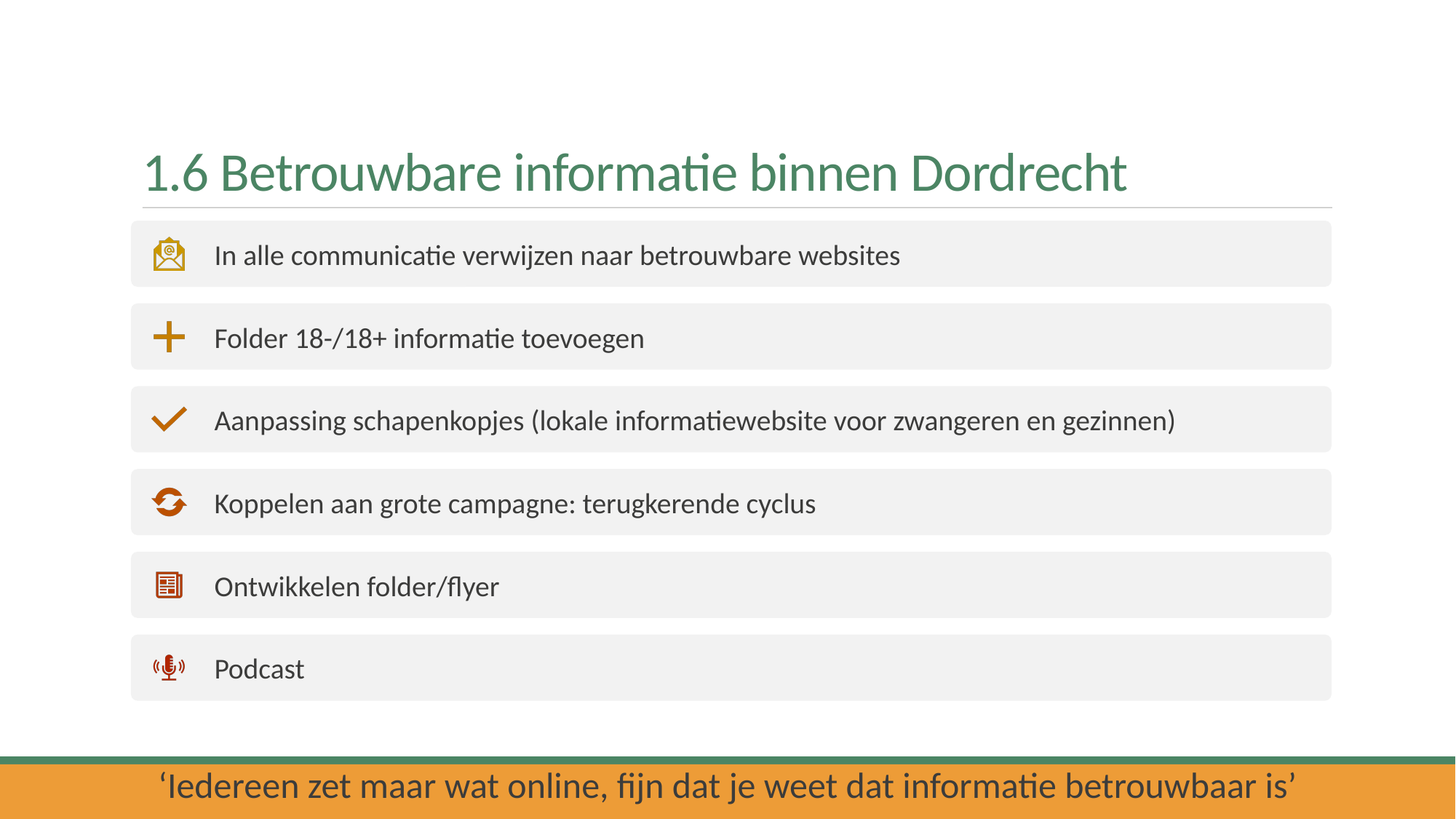

# 1.6 Betrouwbare informatie binnen Dordrecht
In alle communicatie verwijzen naar betrouwbare websites
Folder 18-/18+ informatie toevoegen
Aanpassing schapenkopjes (lokale informatiewebsite voor zwangeren en gezinnen)
Koppelen aan grote campagne: terugkerende cyclus
Ontwikkelen folder/flyer
Podcast
‘Iedereen zet maar wat online, fijn dat je weet dat informatie betrouwbaar is’